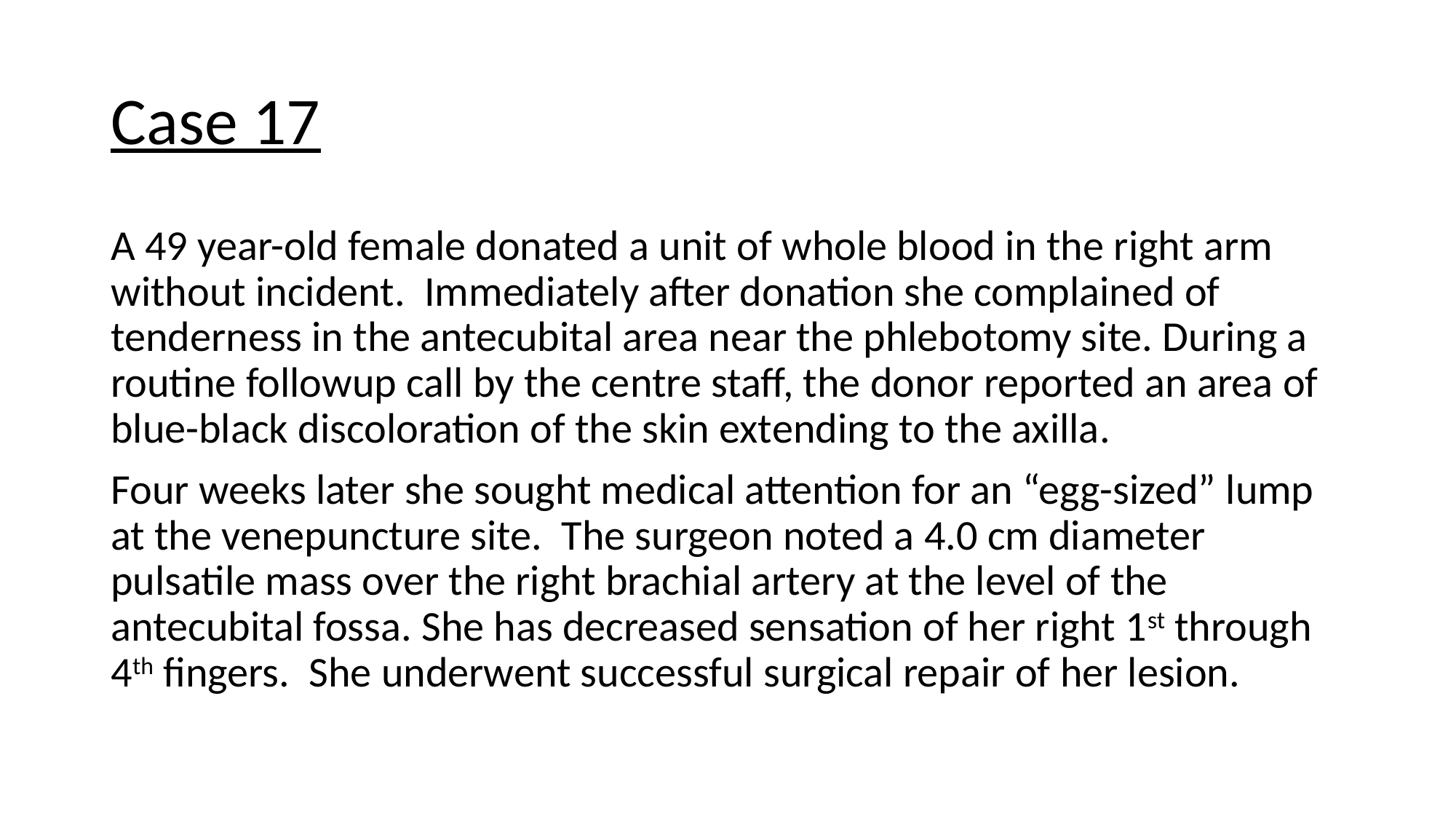

# Case 17
A 49 year-old female donated a unit of whole blood in the right arm without incident.  Immediately after donation she complained of tenderness in the antecubital area near the phlebotomy site. During a routine followup call by the centre staff, the donor reported an area of blue-black discoloration of the skin extending to the axilla.
Four weeks later she sought medical attention for an “egg-sized” lump at the venepuncture site.  The surgeon noted a 4.0 cm diameter pulsatile mass over the right brachial artery at the level of the antecubital fossa. She has decreased sensation of her right 1st through 4th fingers.  She underwent successful surgical repair of her lesion.